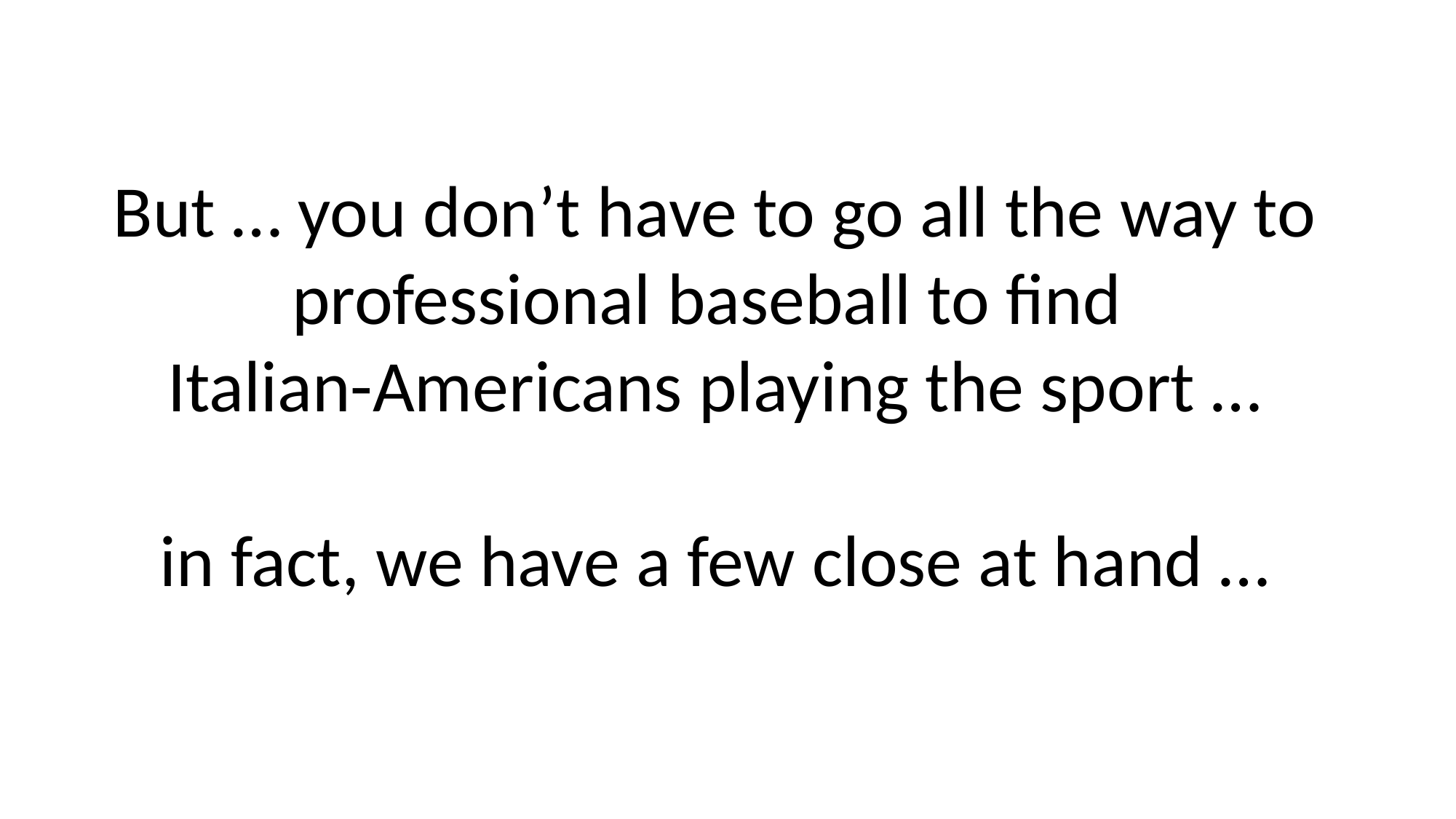

But … you don’t have to go all the way to
professional baseball to find
Italian-Americans playing the sport …

in fact, we have a few close at hand …